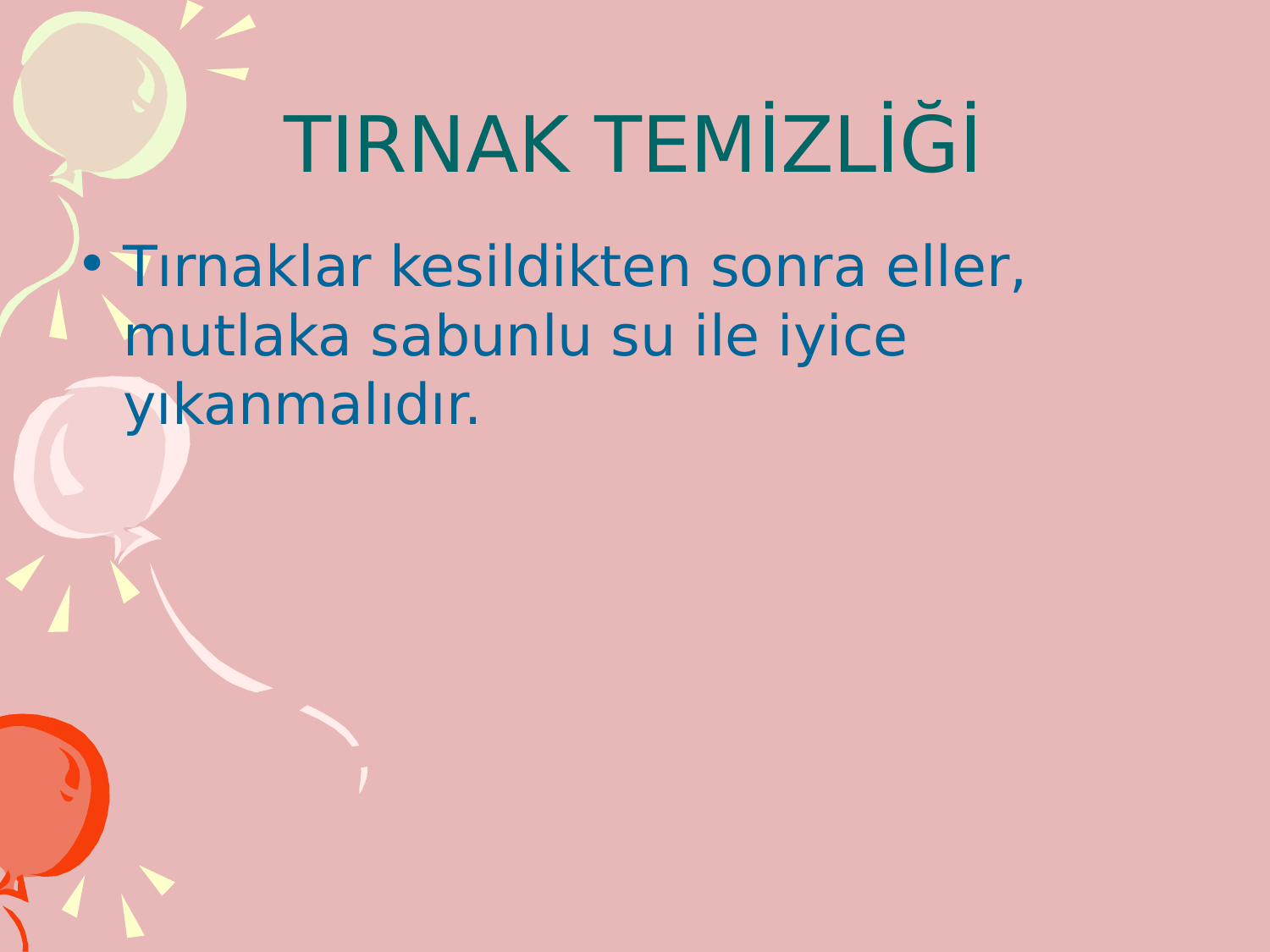

# TIRNAK TEMİZLİĞİ
Tırnaklar kesildikten sonra eller, mutlaka sabunlu su ile iyice yıkanmalıdır.